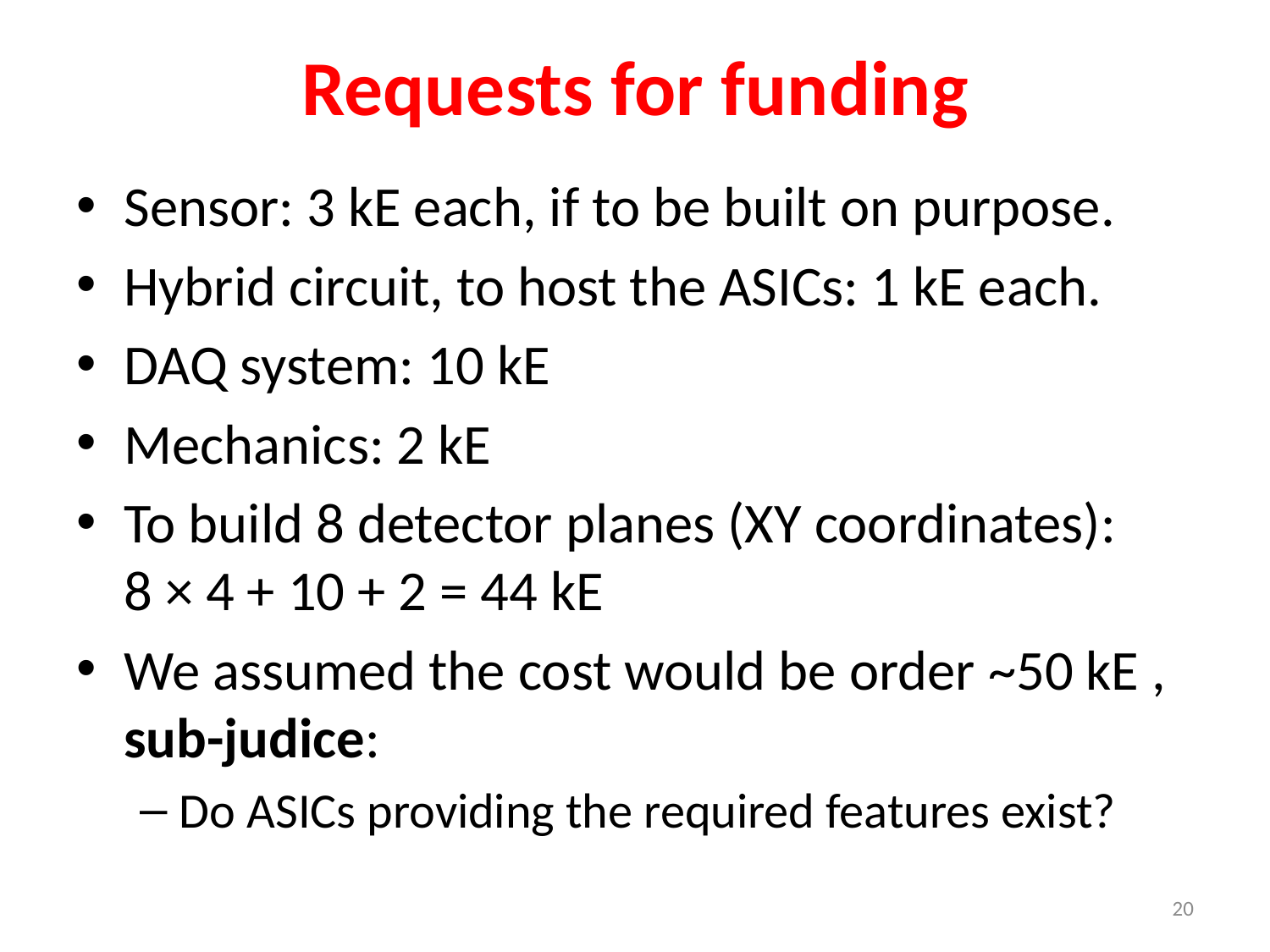

# Requests for funding
Sensor: 3 kE each, if to be built on purpose.
Hybrid circuit, to host the ASICs: 1 kE each.
DAQ system: 10 kE
Mechanics: 2 kE
To build 8 detector planes (XY coordinates):
8 × 4 + 10 + 2 = 44 kE
We assumed the cost would be order ~50 kE , sub-judice:
Do ASICs providing the required features exist?

20